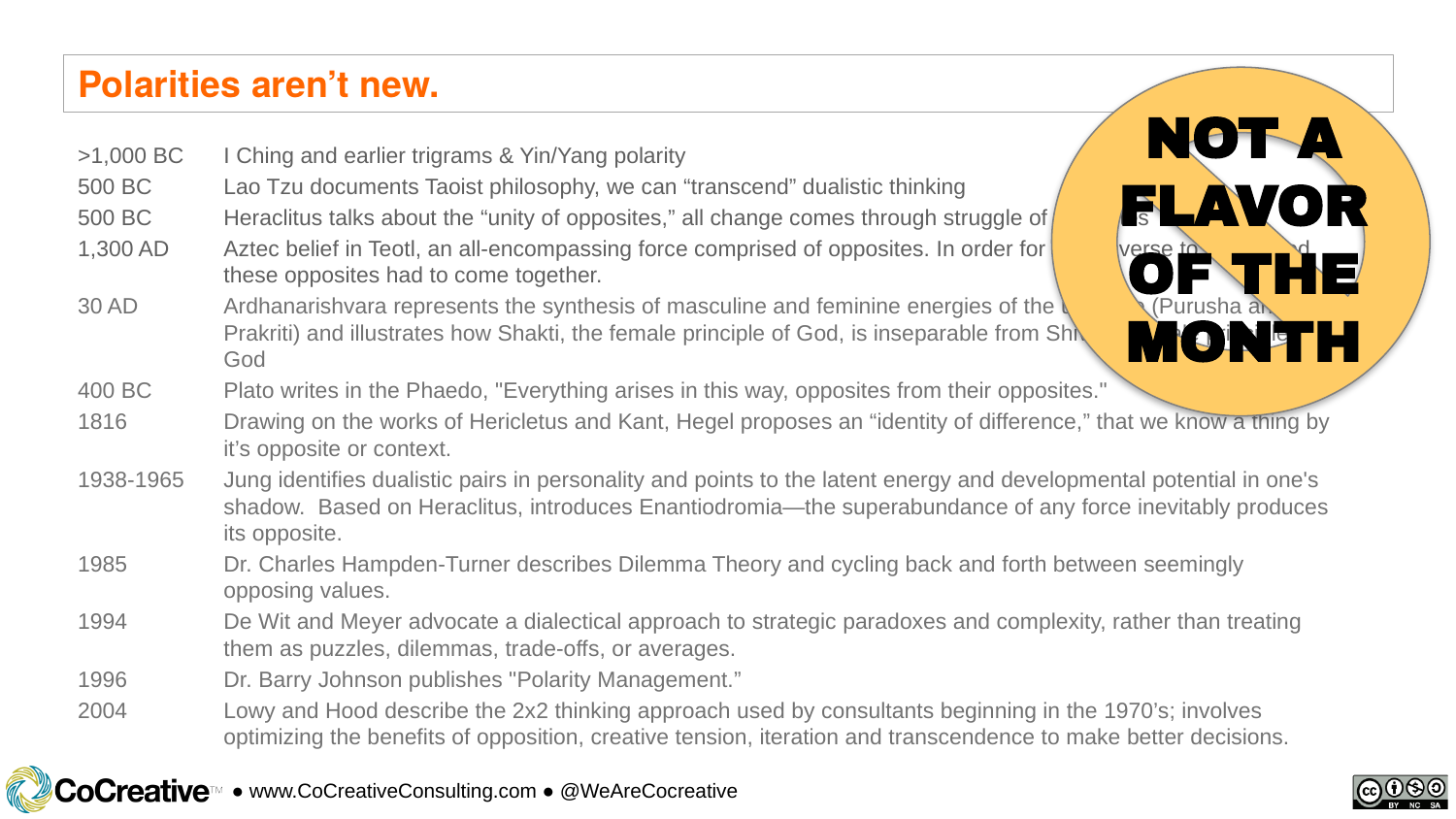

Polarities aren’t new.

NOT A FLAVOR OF THE MONTH
>1,000 BC	I Ching and earlier trigrams & Yin/Yang polarity
500 BC	Lao Tzu documents Taoist philosophy, we can “transcend” dualistic thinking
500 BC	Heraclitus talks about the “unity of opposites,” all change comes through struggle of opposites
1,300 AD	Aztec belief in Teotl, an all-encompassing force comprised of opposites. In order for the universe to be created, these opposites had to come together.
30 AD  	Ardhanarishvara represents the synthesis of masculine and feminine energies of the universe (Purusha and Prakriti) and illustrates how Shakti, the female principle of God, is inseparable from Shiva, the male principle of God
400 BC	Plato writes in the Phaedo, "Everything arises in this way, opposites from their opposites."
1816 	Drawing on the works of Hericletus and Kant, Hegel proposes an “identity of difference,” that we know a thing by it’s opposite or context.
1938-1965 	Jung identifies dualistic pairs in personality and points to the latent energy and developmental potential in one's shadow.  Based on Heraclitus, introduces Enantiodromia—the superabundance of any force inevitably produces its opposite.
1985 	Dr. Charles Hampden-Turner describes Dilemma Theory and cycling back and forth between seemingly opposing values.
1994 	De Wit and Meyer advocate a dialectical approach to strategic paradoxes and complexity, rather than treating them as puzzles, dilemmas, trade-offs, or averages.
1996 	Dr. Barry Johnson publishes "Polarity Management.”
2004 	Lowy and Hood describe the 2x2 thinking approach used by consultants beginning in the 1970’s; involves optimizing the benefits of opposition, creative tension, iteration and transcendence to make better decisions.